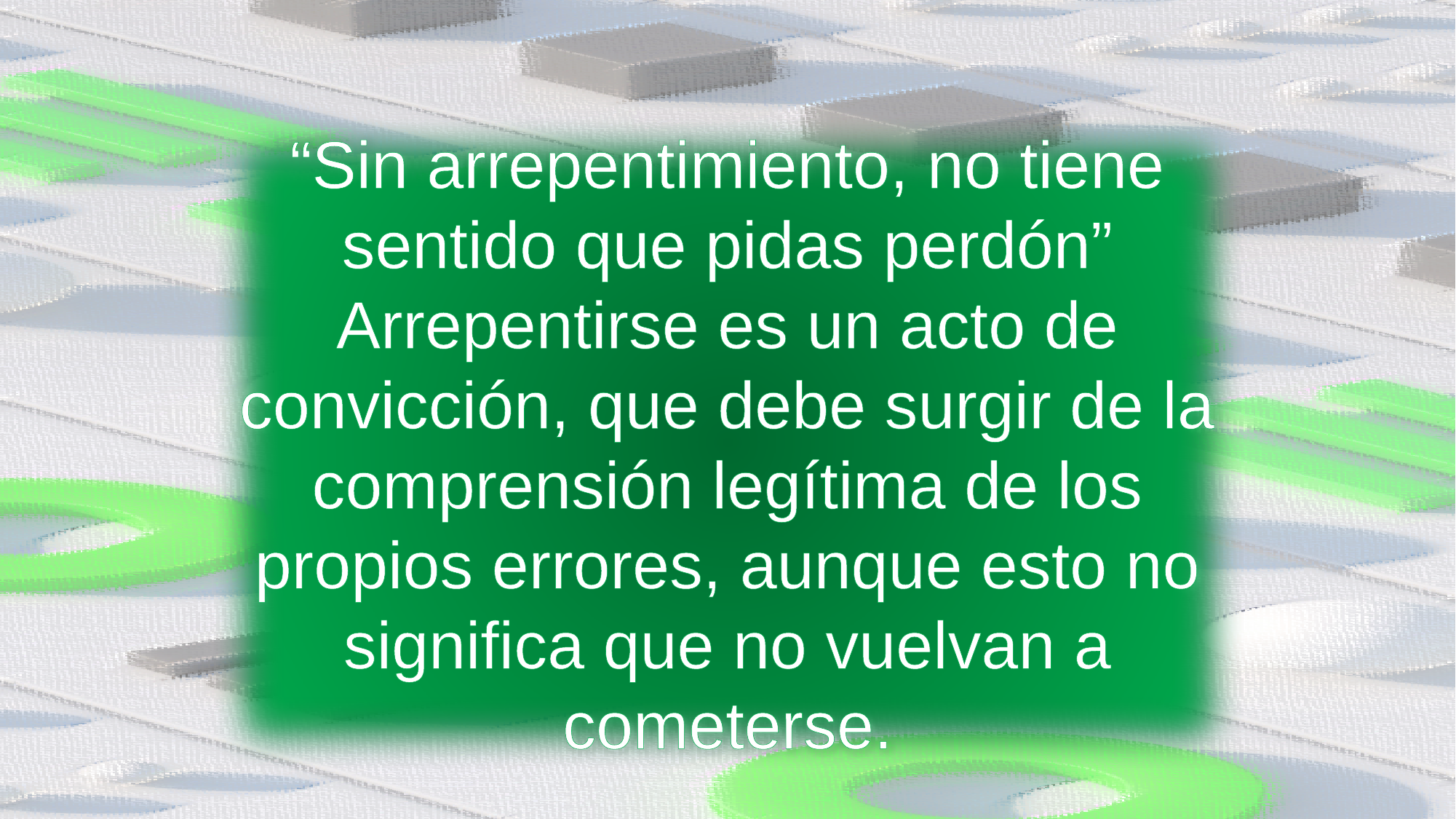

“Sin arrepentimiento, no tiene sentido que pidas perdón”
Arrepentirse es un acto de convicción, que debe surgir de la comprensión legítima de los propios errores, aunque esto no significa que no vuelvan a cometerse.